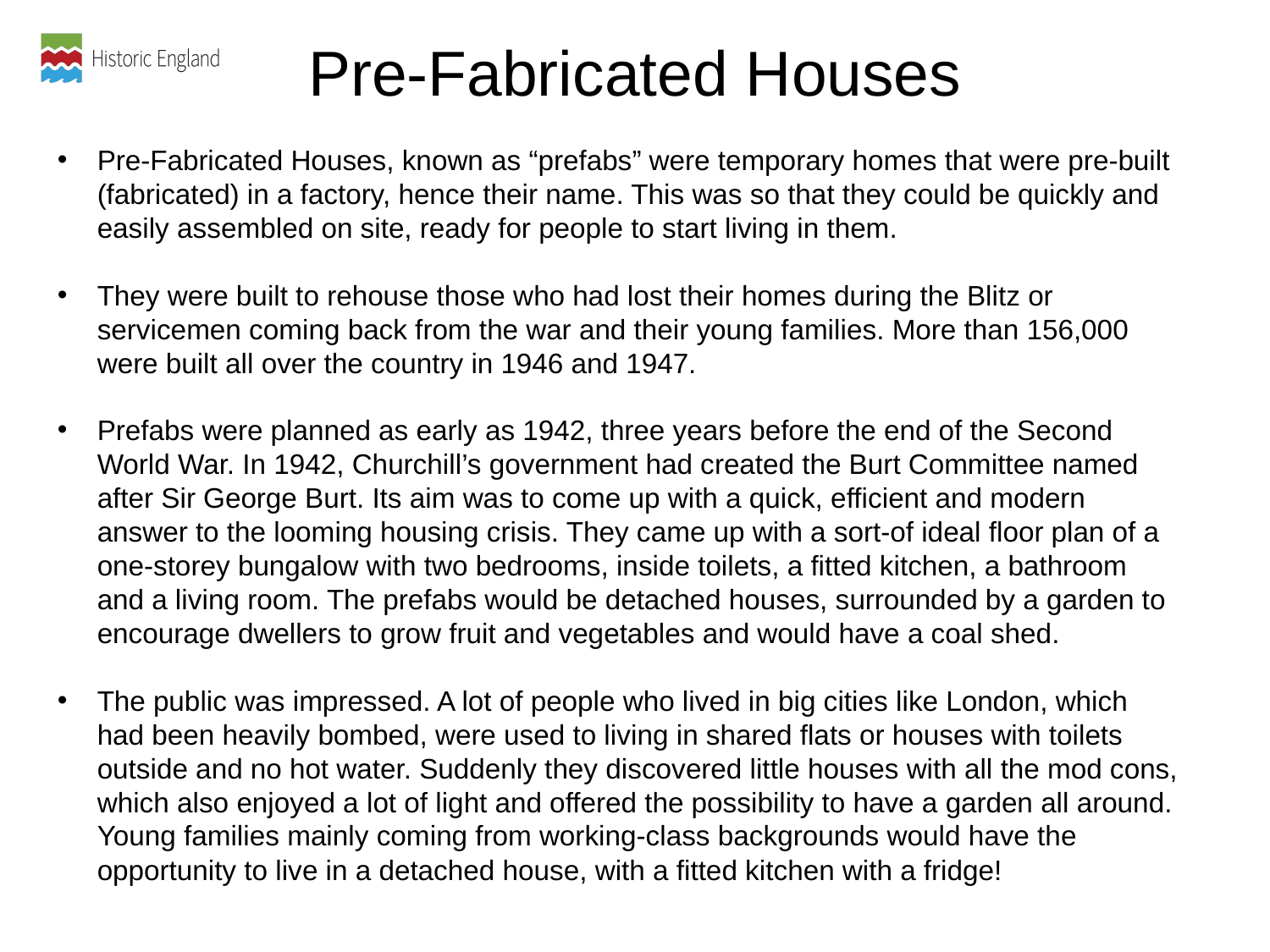

Pre-Fabricated Houses
Pre-Fabricated Houses, known as “prefabs” were temporary homes that were pre-built (fabricated) in a factory, hence their name. This was so that they could be quickly and easily assembled on site, ready for people to start living in them.

They were built to rehouse those who had lost their homes during the Blitz or servicemen coming back from the war and their young families. More than 156,000 were built all over the country in 1946 and 1947.

Prefabs were planned as early as 1942, three years before the end of the Second World War. In 1942, Churchill’s government had created the Burt Committee named after Sir George Burt. Its aim was to come up with a quick, efficient and modern answer to the looming housing crisis. They came up with a sort-of ideal floor plan of a one-storey bungalow with two bedrooms, inside toilets, a fitted kitchen, a bathroom and a living room. The prefabs would be detached houses, surrounded by a garden to encourage dwellers to grow fruit and vegetables and would have a coal shed.

The public was impressed. A lot of people who lived in big cities like London, which had been heavily bombed, were used to living in shared flats or houses with toilets outside and no hot water. Suddenly they discovered little houses with all the mod cons, which also enjoyed a lot of light and offered the possibility to have a garden all around. Young families mainly coming from working-class backgrounds would have the opportunity to live in a detached house, with a fitted kitchen with a fridge!